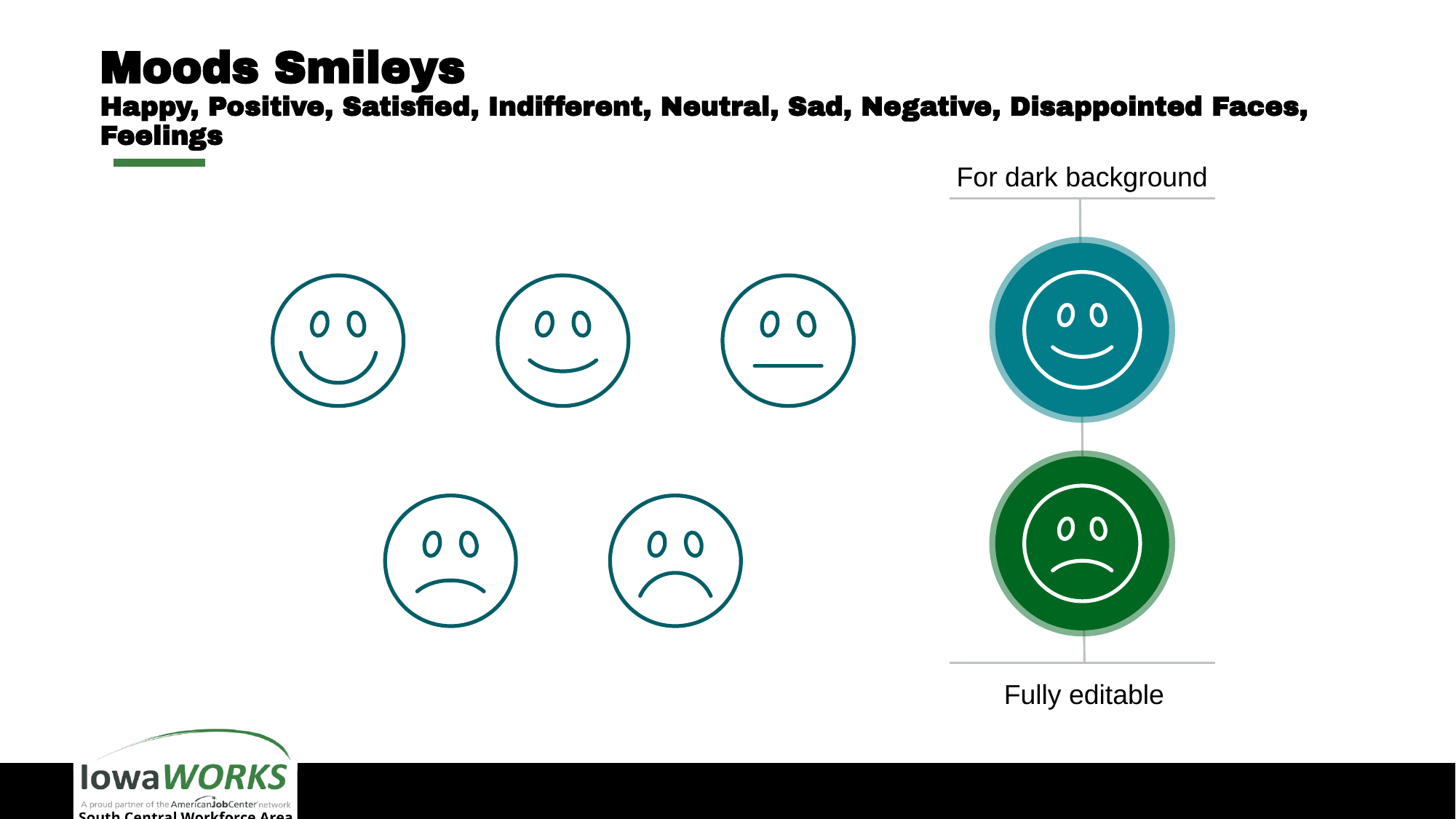

# Moods Smileys Happy, Positive, Satisfied, Indifferent, Neutral, Sad, Negative, Disappointed Faces, Feelings
For dark background

Fully editable